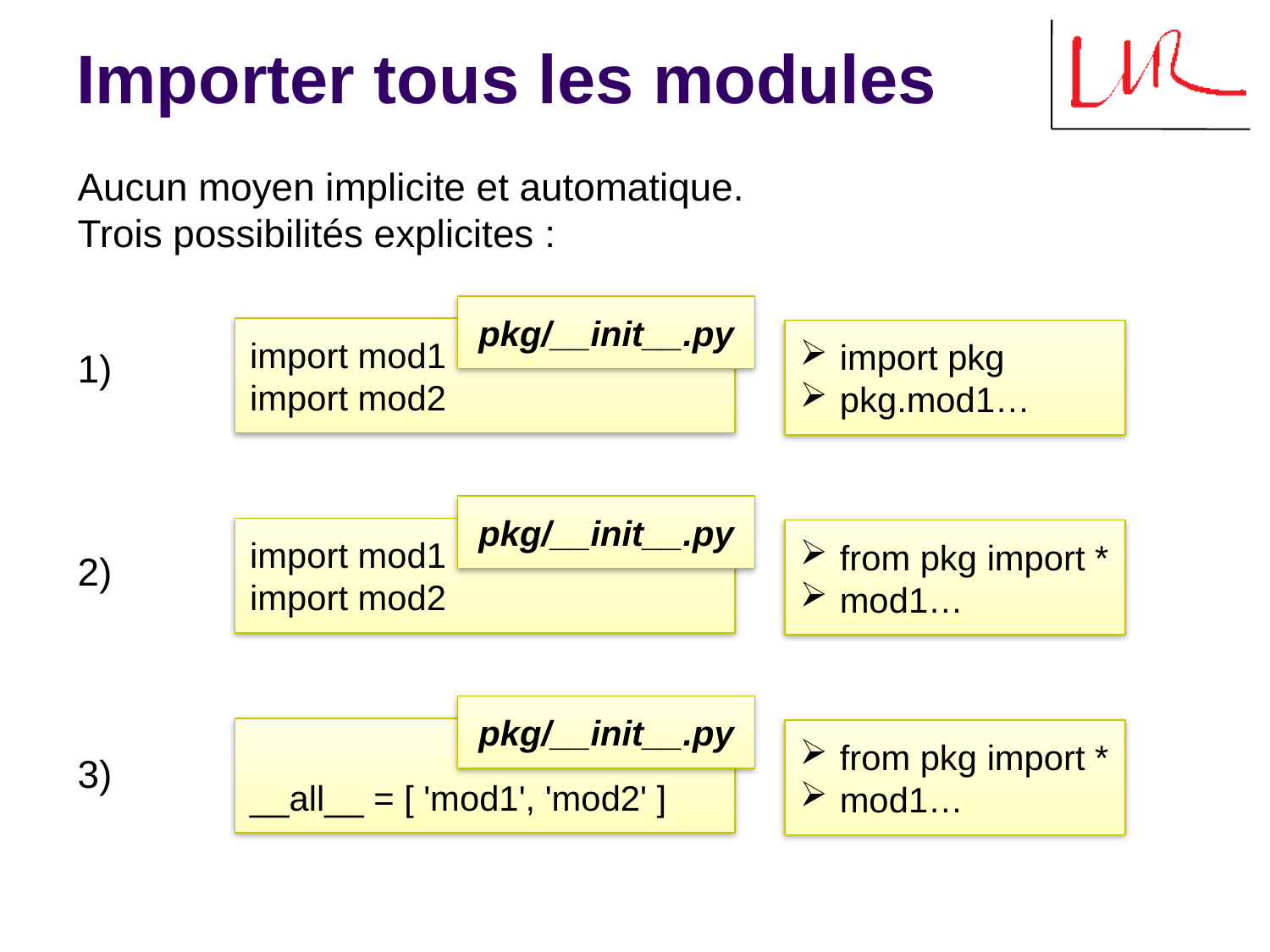

# Importer tous les modules
Aucun moyen implicite et automatique.
Trois possibilités explicites :

1)

2)

3)

pkg/__init__.py
import mod1
import mod2
 import pkg
 pkg.mod1…
pkg/__init__.py
import mod1
import mod2
 from pkg import *
 mod1…
pkg/__init__.py
__all__ = [ 'mod1', 'mod2' ]
 from pkg import *
 mod1…